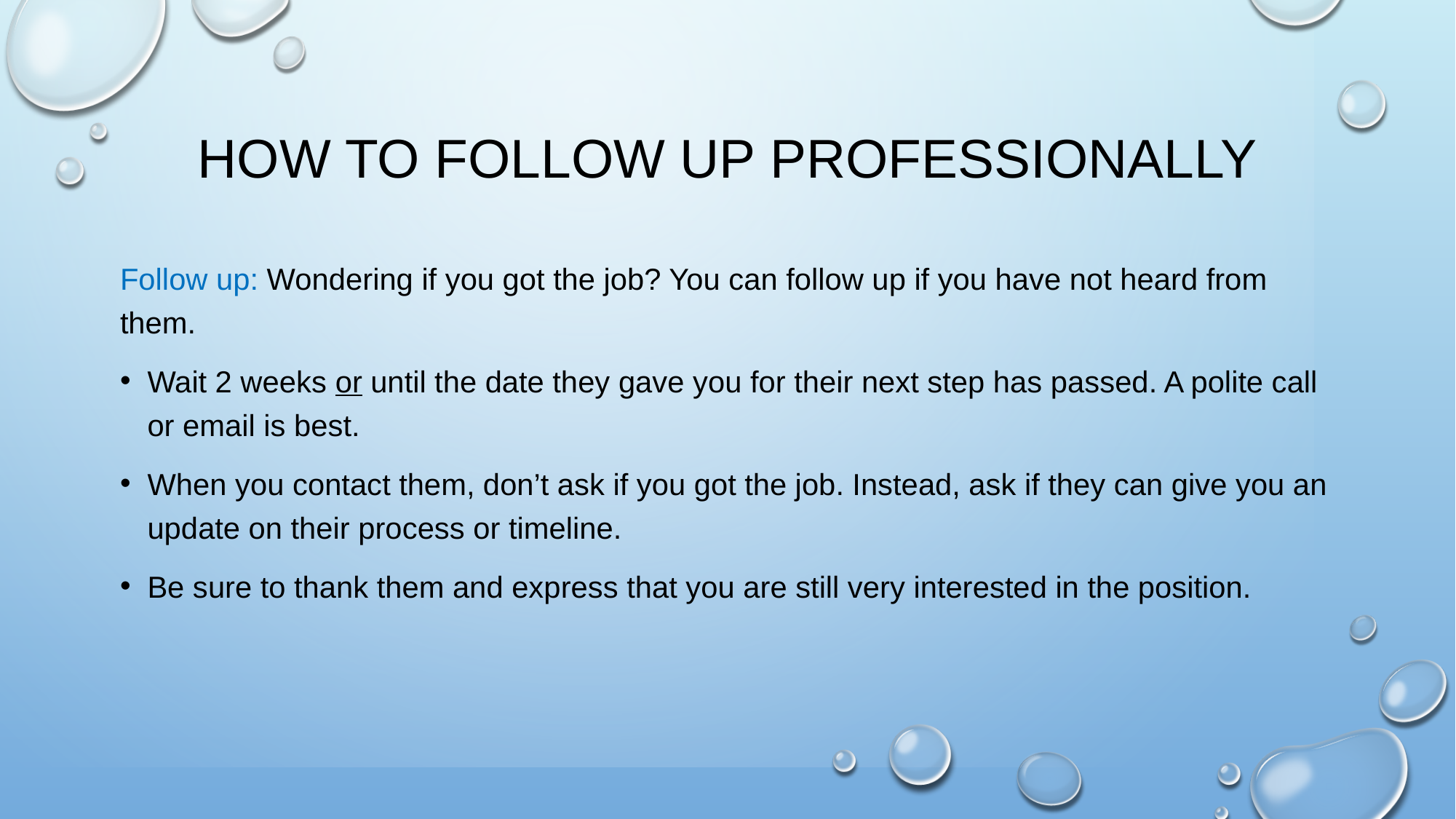

# How to follow up professionally
Follow up: Wondering if you got the job? You can follow up if you have not heard from them.
Wait 2 weeks or until the date they gave you for their next step has passed. A polite call or email is best.
When you contact them, don’t ask if you got the job. Instead, ask if they can give you an update on their process or timeline.
Be sure to thank them and express that you are still very interested in the position.